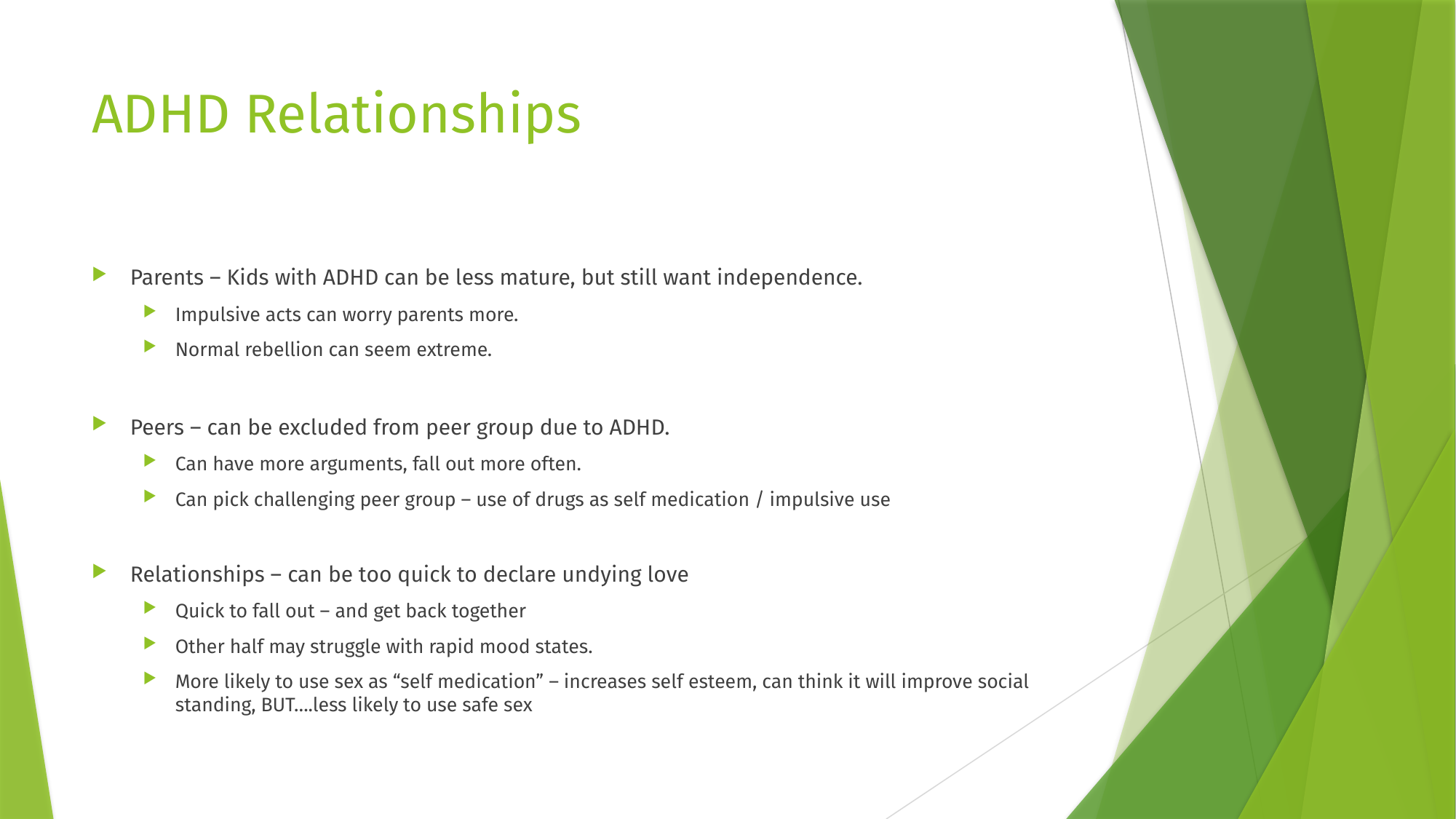

# ADHD Relationships
Parents – Kids with ADHD can be less mature, but still want independence.
Impulsive acts can worry parents more.
Normal rebellion can seem extreme.

Peers – can be excluded from peer group due to ADHD.
Can have more arguments, fall out more often.
Can pick challenging peer group – use of drugs as self medication / impulsive use

Relationships – can be too quick to declare undying love
Quick to fall out – and get back together
Other half may struggle with rapid mood states.
More likely to use sex as “self medication” – increases self esteem, can think it will improve social standing, BUT….less likely to use safe sex